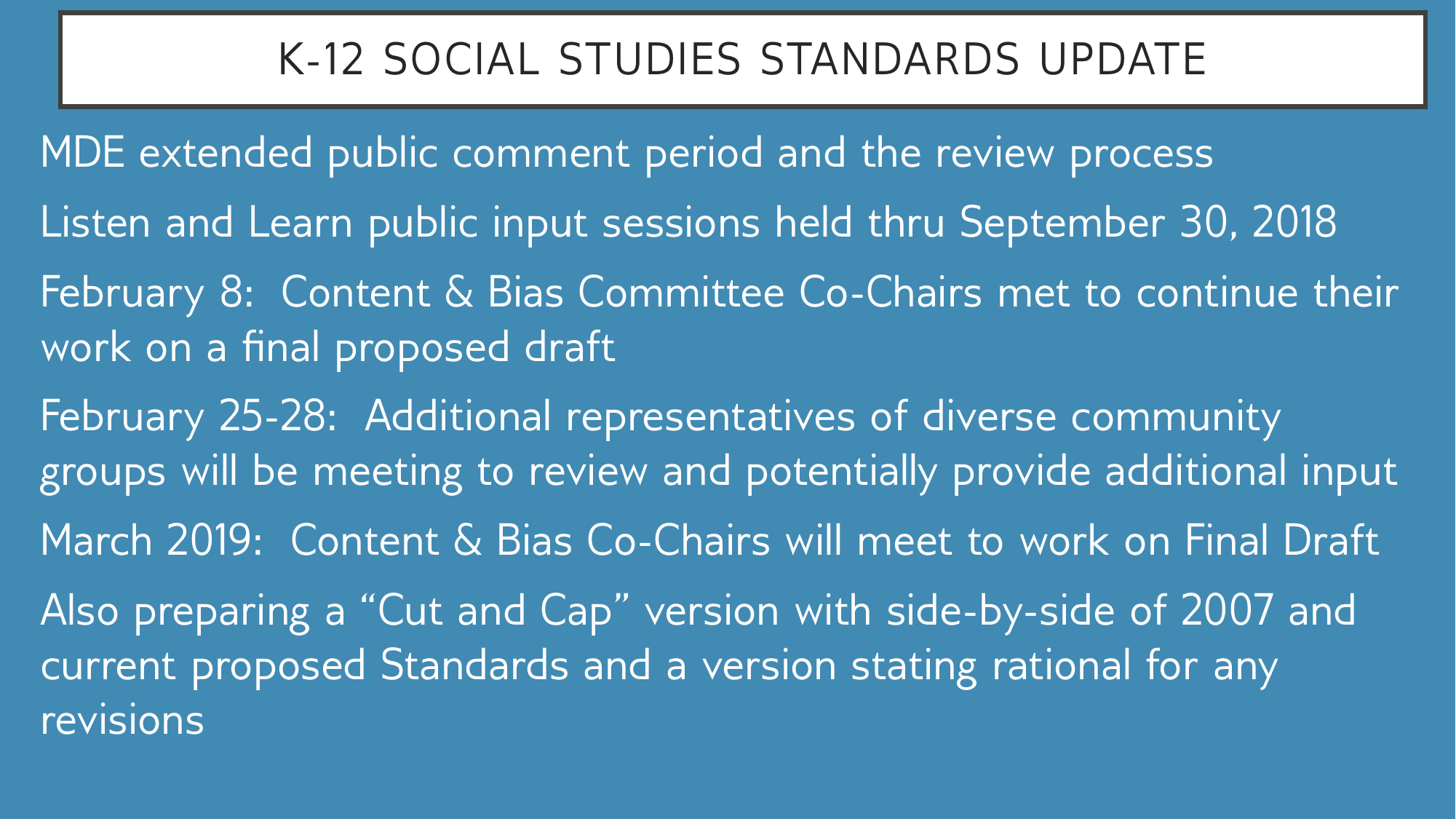

# K-12 Social Studies Standards Update
MDE extended public comment period and the review process
Listen and Learn public input sessions held thru September 30, 2018
February 8:  Content & Bias Committee Co-Chairs met to continue their work on a final proposed draft
February 25-28:  Additional representatives of diverse community groups will be meeting to review and potentially provide additional input
March 2019:  Content & Bias Co-Chairs will meet to work on Final Draft
Also preparing a “Cut and Cap” version with side-by-side of 2007 and current proposed Standards and a version stating rational for any revisions